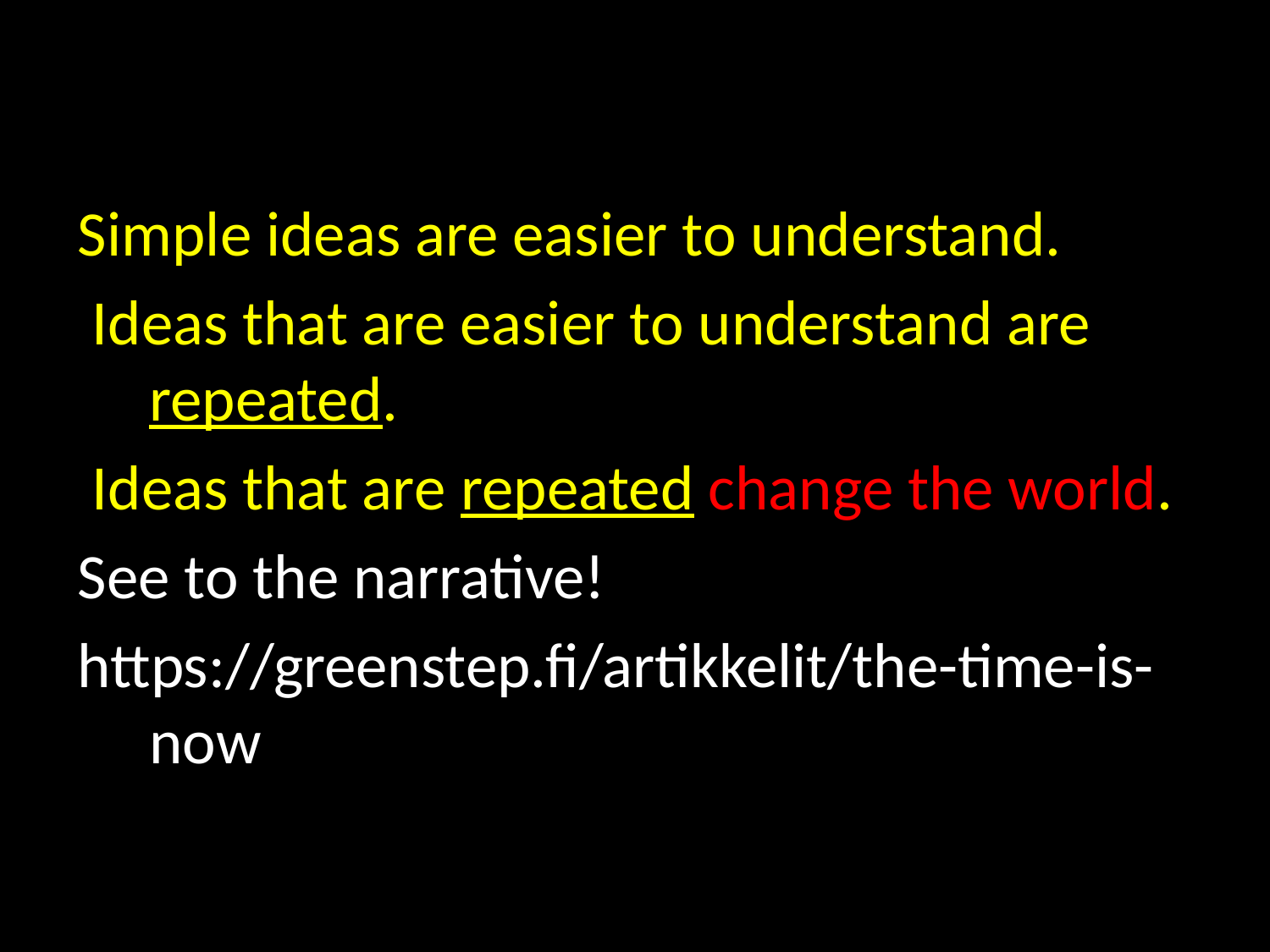

Simple ideas are easier to understand.
 Ideas that are easier to understand are repeated.
 Ideas that are repeated change the world.
See to the narrative!
https://greenstep.fi/artikkelit/the-time-is-now